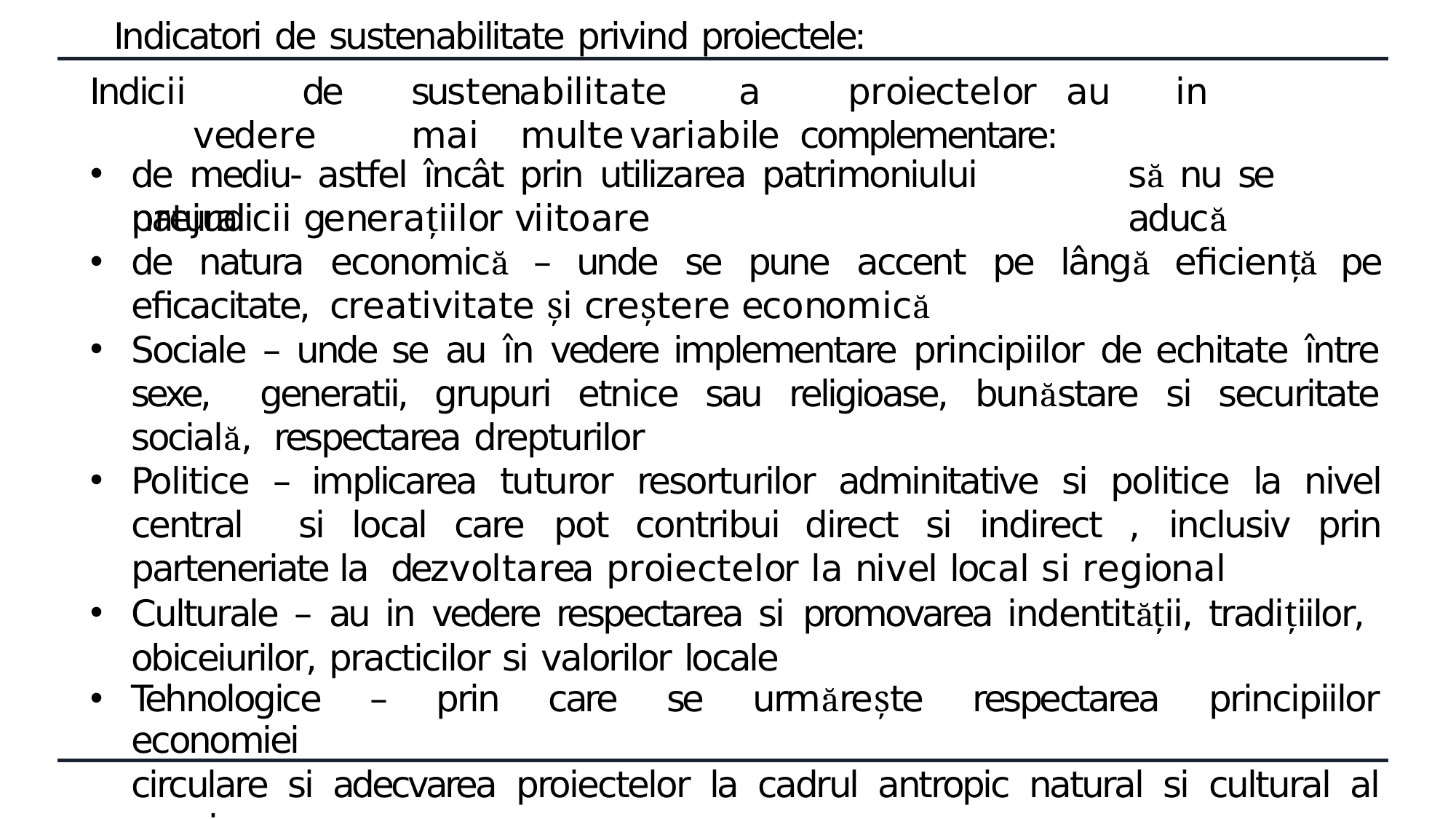

Indicatori de sustenabilitate privind proiectele:
Indicii		de	sustenabilitate	a	proiectelor	au	in	vedere	mai	multe	variabile  complementare:
de mediu- astfel încât prin utilizarea patrimoniului natural
să	nu se aducă
prejudicii generațiilor viitoare
de natura economică – unde se pune accent pe lângă eficiență pe eficacitate,  creativitate și creștere economică
Sociale – unde se au în vedere implementare principiilor de echitate între sexe,  generatii, grupuri etnice sau religioase, bunăstare si securitate socială,  respectarea drepturilor
Politice – implicarea tuturor resorturilor adminitative si politice la nivel central  si local care pot contribui direct si indirect , inclusiv prin parteneriate la  dezvoltarea proiectelor la nivel local si regional
Culturale – au in vedere respectarea si promovarea indentității, tradițiilor,  obiceiurilor, practicilor si valorilor locale
Tehnologice – prin care se urmărește respectarea principiilor economiei
circulare si adecvarea proiectelor la cadrul antropic natural si cultural al zonei